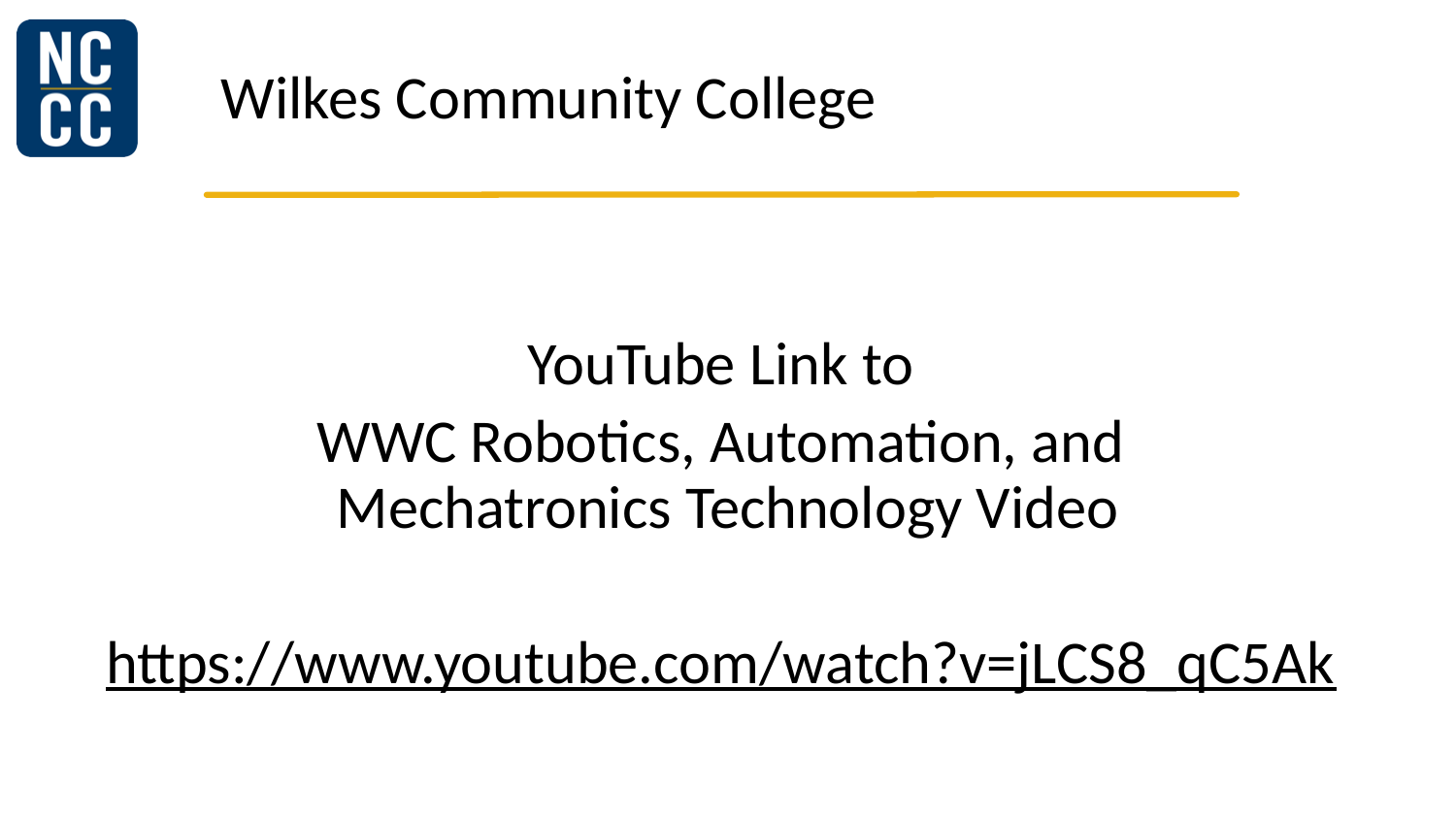

# Wilkes Community College
YouTube Link to
WWC Robotics, Automation, and
Mechatronics Technology Video

https://www.youtube.com/watch?v=jLCS8_qC5Ak